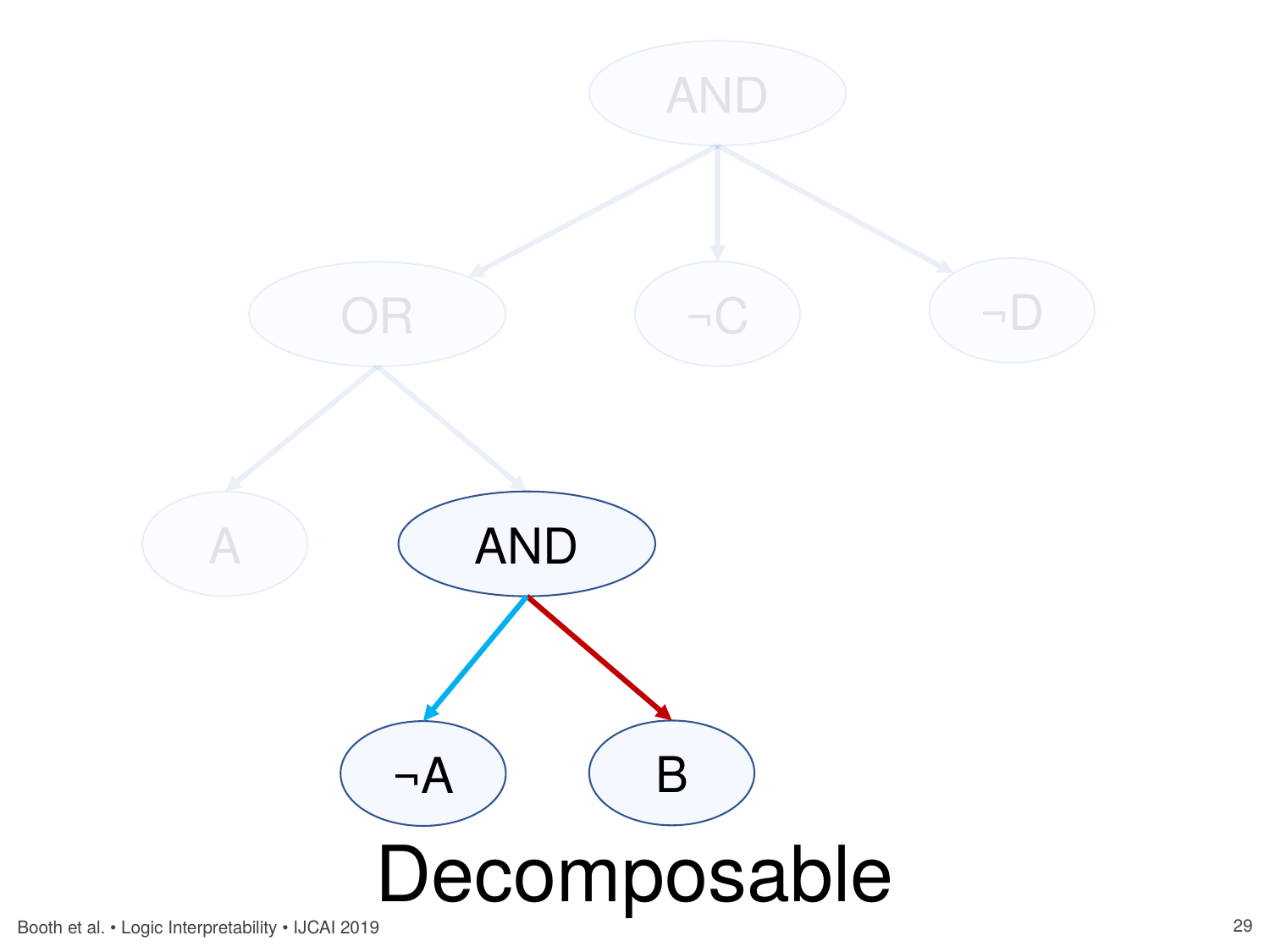

AND
¬D
¬C
OR
A
AND
B
¬A
Decomposable
Booth et al. • Logic Interpretability • IJCAI 2019
29